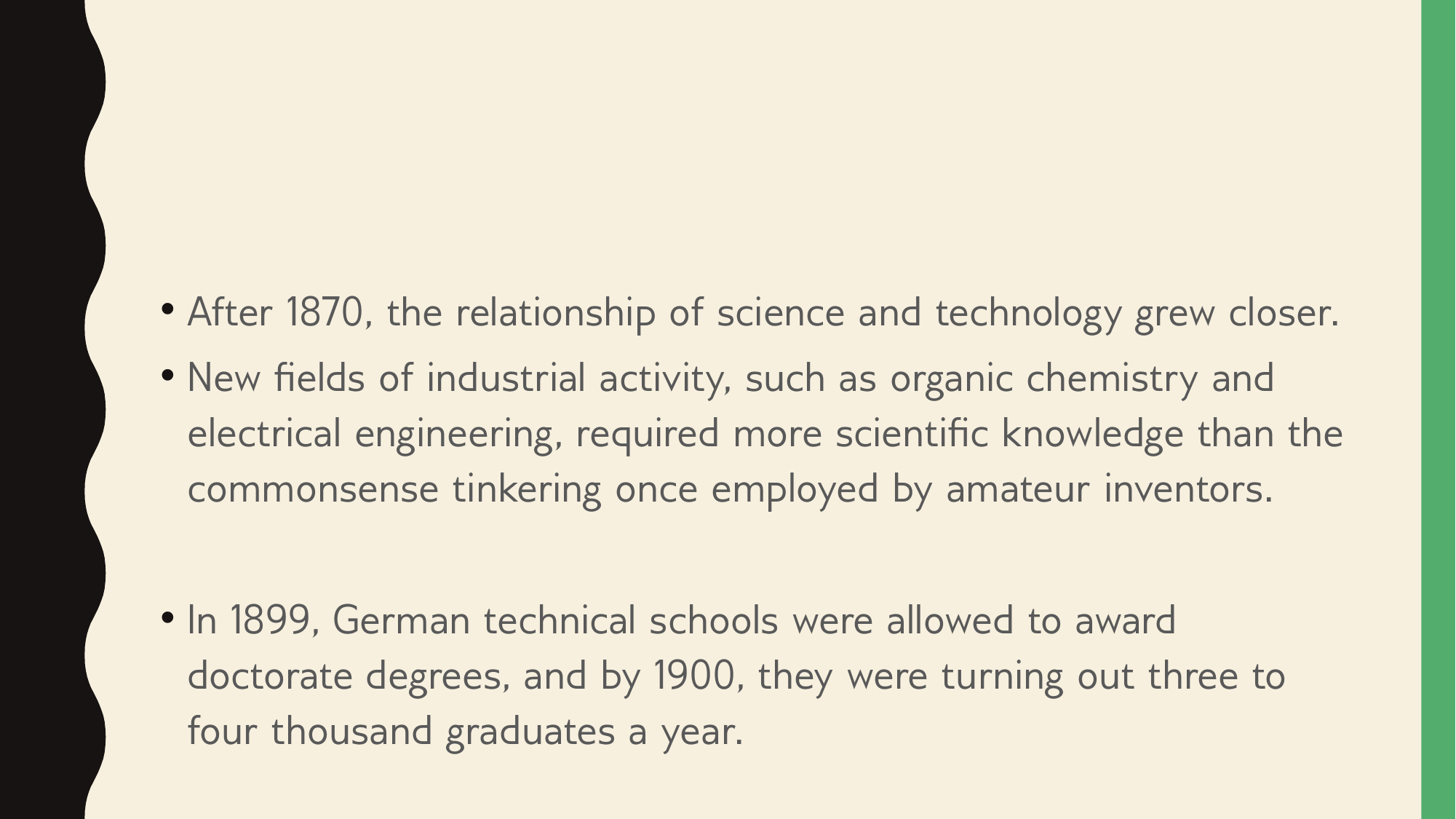

#
After 1870, the relationship of science and technology grew closer.
New fields of industrial activity, such as organic chemistry and electrical engineering, required more scientific knowledge than the commonsense tinkering once employed by amateur inventors.

In 1899, German technical schools were allowed to award doctorate degrees, and by 1900, they were turning out three to four thousand graduates a year.